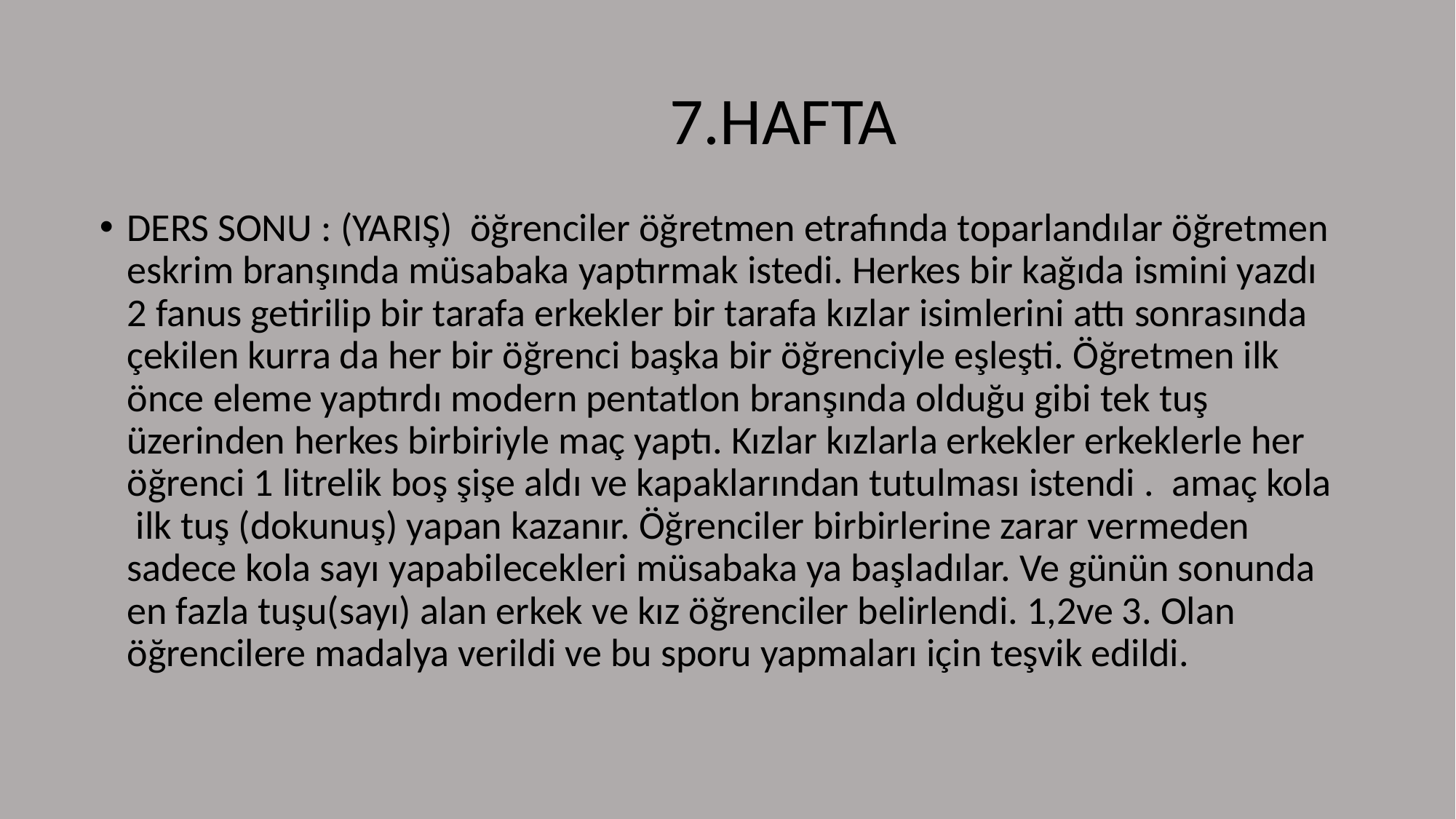

# 7.HAFTA
DERS SONU : (YARIŞ)  öğrenciler öğretmen etrafında toparlandılar öğretmen eskrim branşında müsabaka yaptırmak istedi. Herkes bir kağıda ismini yazdı 2 fanus getirilip bir tarafa erkekler bir tarafa kızlar isimlerini attı sonrasında çekilen kurra da her bir öğrenci başka bir öğrenciyle eşleşti. Öğretmen ilk önce eleme yaptırdı modern pentatlon branşında olduğu gibi tek tuş üzerinden herkes birbiriyle maç yaptı. Kızlar kızlarla erkekler erkeklerle her öğrenci 1 litrelik boş şişe aldı ve kapaklarından tutulması istendi .  amaç kola  ilk tuş (dokunuş) yapan kazanır. Öğrenciler birbirlerine zarar vermeden sadece kola sayı yapabilecekleri müsabaka ya başladılar. Ve günün sonunda en fazla tuşu(sayı) alan erkek ve kız öğrenciler belirlendi. 1,2ve 3. Olan öğrencilere madalya verildi ve bu sporu yapmaları için teşvik edildi.